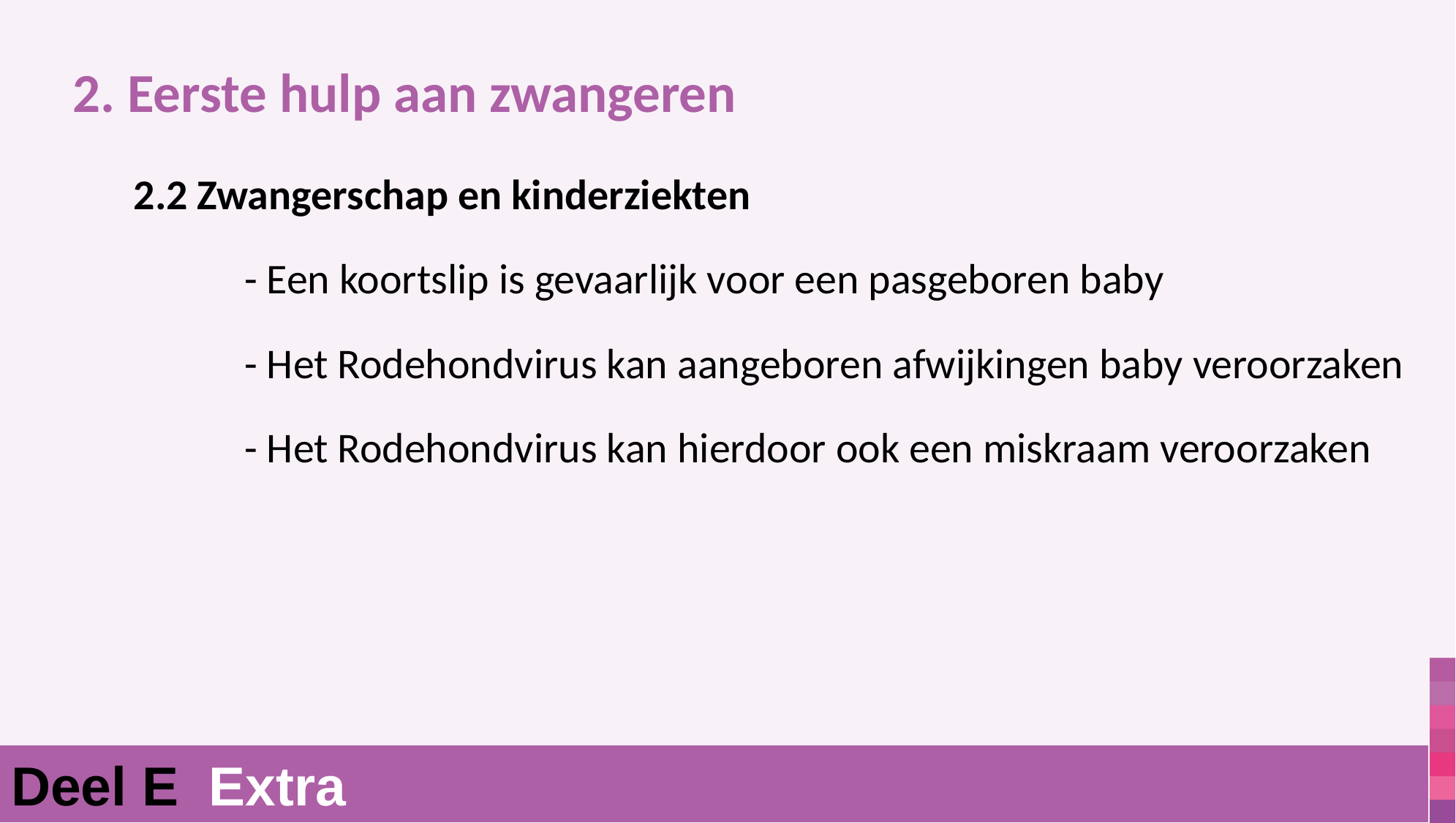

2. Eerste hulp aan zwangeren
		2.2 Zwangerschap en kinderziekten
	- Een koortslip is gevaarlijk voor een pasgeboren baby
	- Het Rodehondvirus kan aangeboren afwijkingen baby veroorzaken
	- Het Rodehondvirus kan hierdoor ook een miskraam veroorzaken

Deel E  Extra